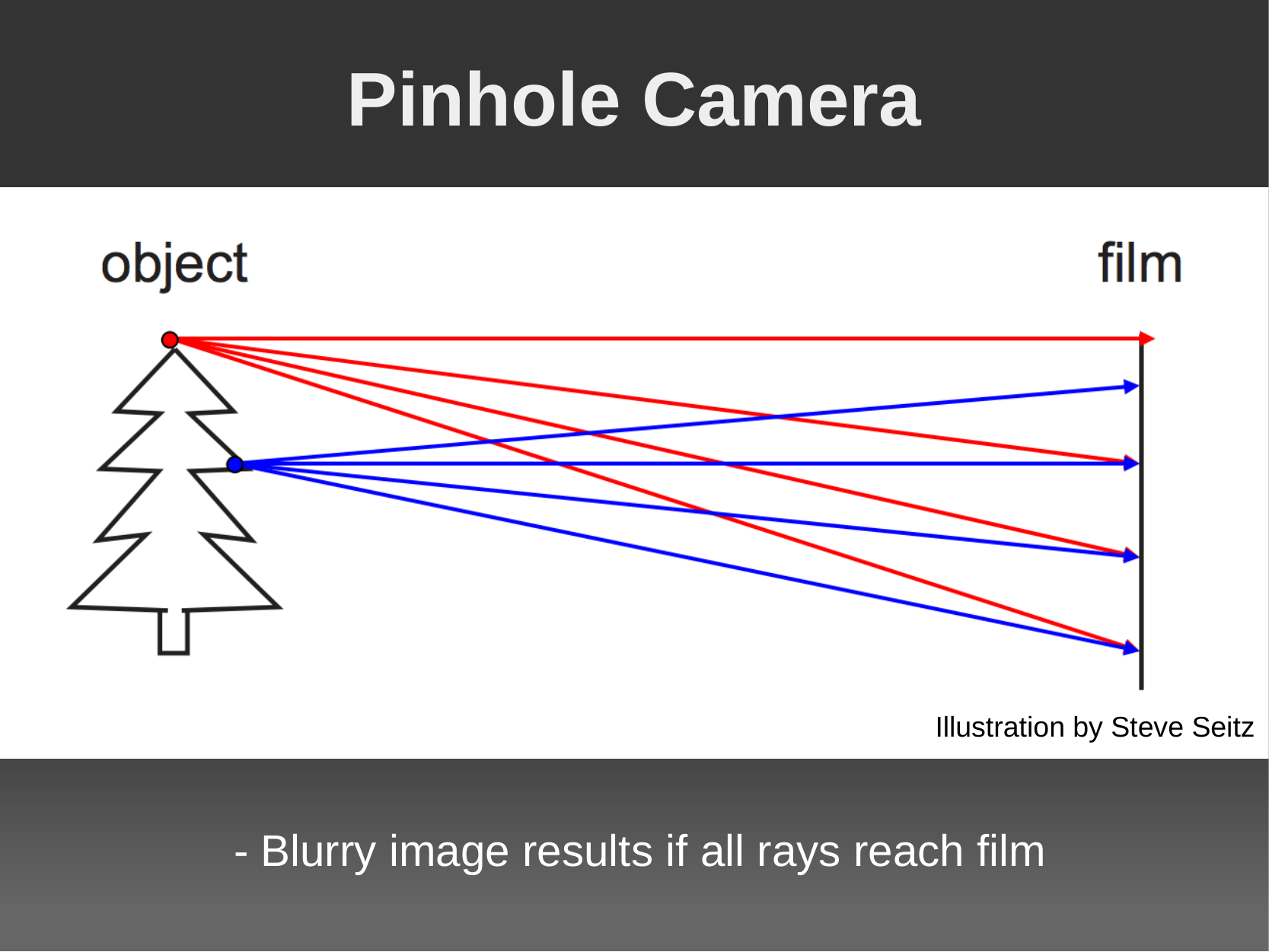

# Pinhole Camera

Illustration by Steve Seitz
 - Blurry image results if all rays reach film